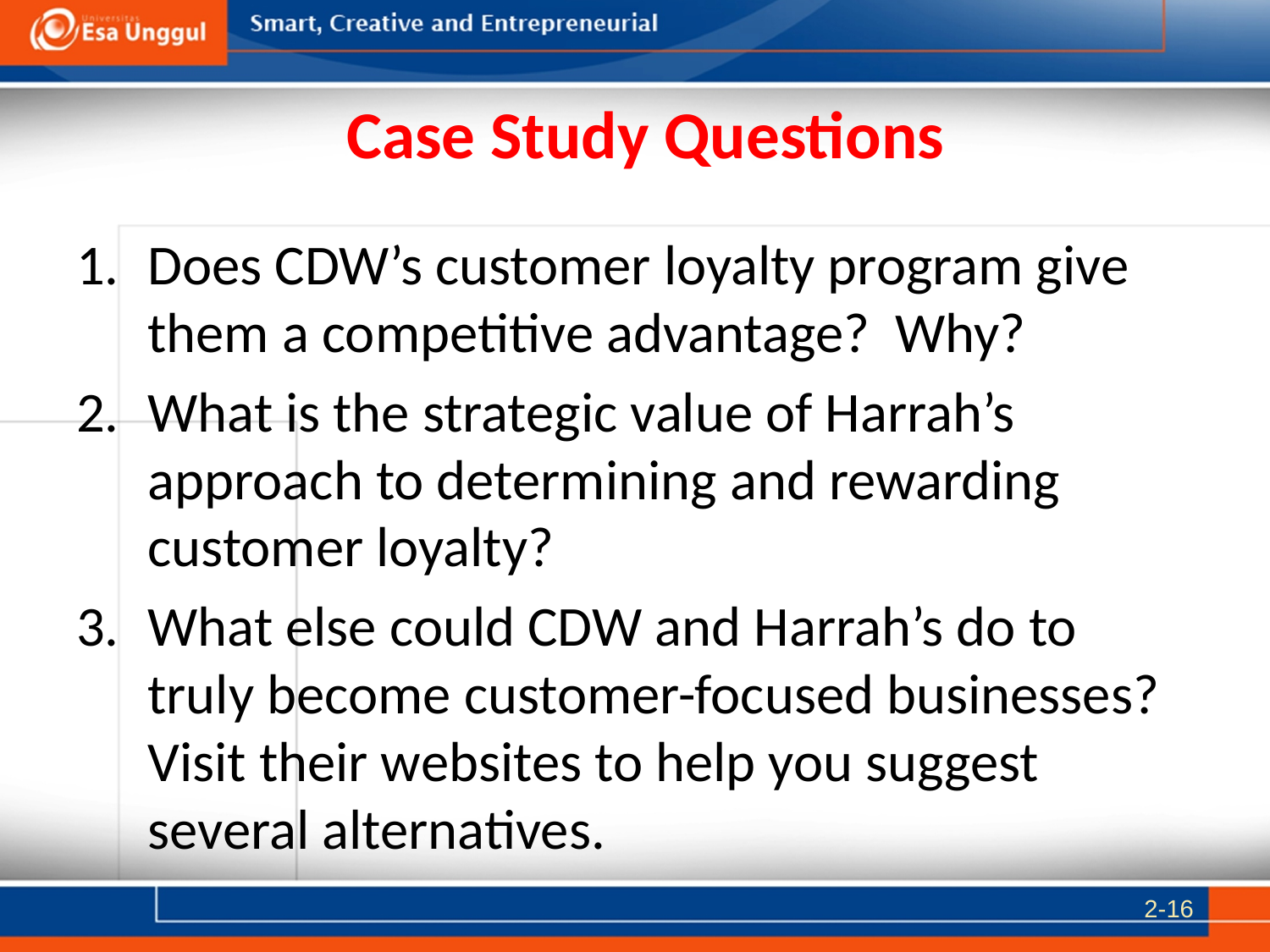

# Case Study Questions
Does CDW’s customer loyalty program give them a competitive advantage?  Why?
What is the strategic value of Harrah’s approach to determining and rewarding customer loyalty?
What else could CDW and Harrah’s do to truly become customer-focused businesses?  Visit their websites to help you suggest several alternatives.
2-16